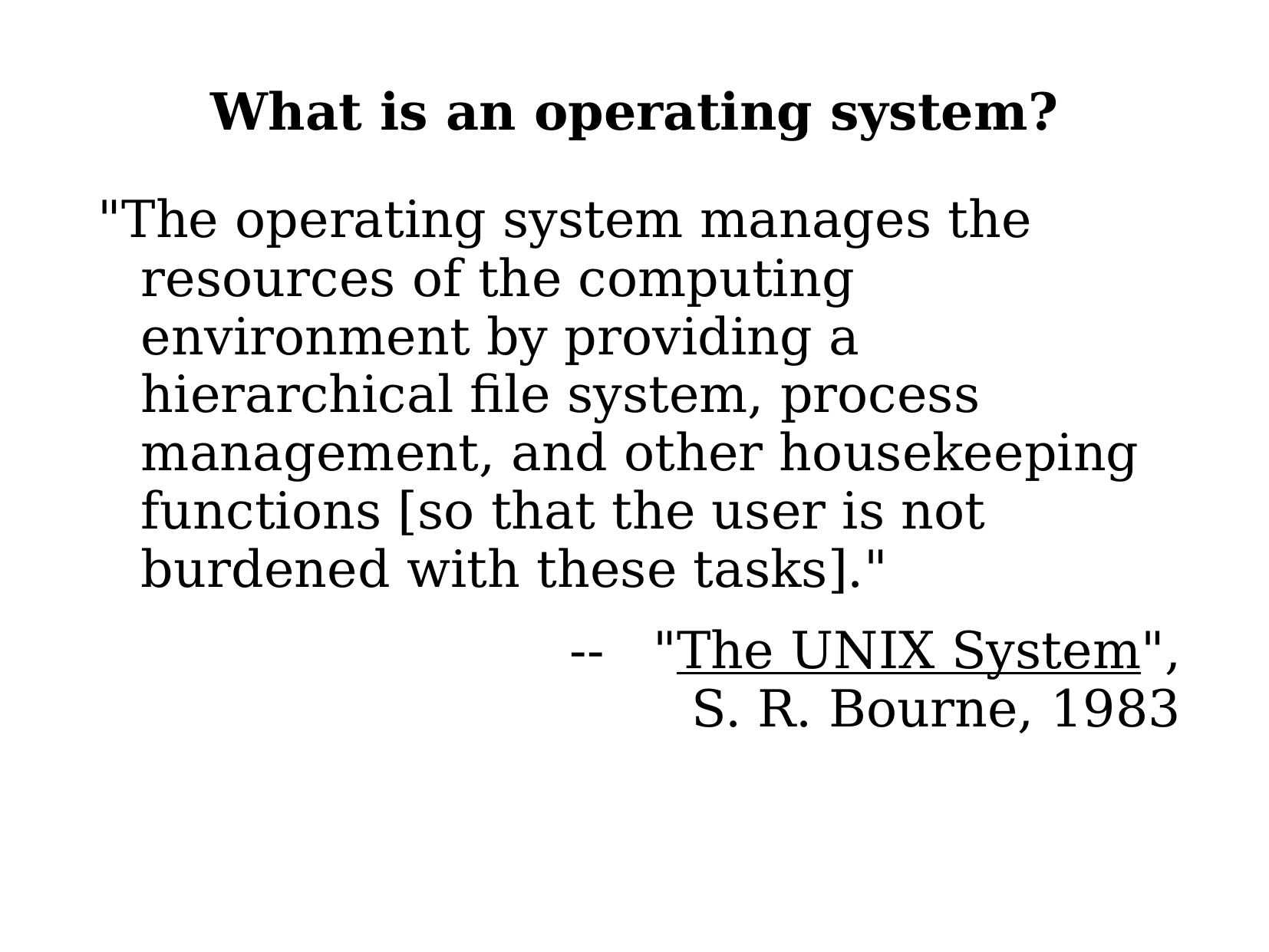

# What is an operating system?
"The operating system manages the resources of the computing environment by providing a hierarchical file system, process management, and other housekeeping functions [so that the user is not burdened with these tasks]."
--   "The UNIX System",
S. R. Bourne, 1983